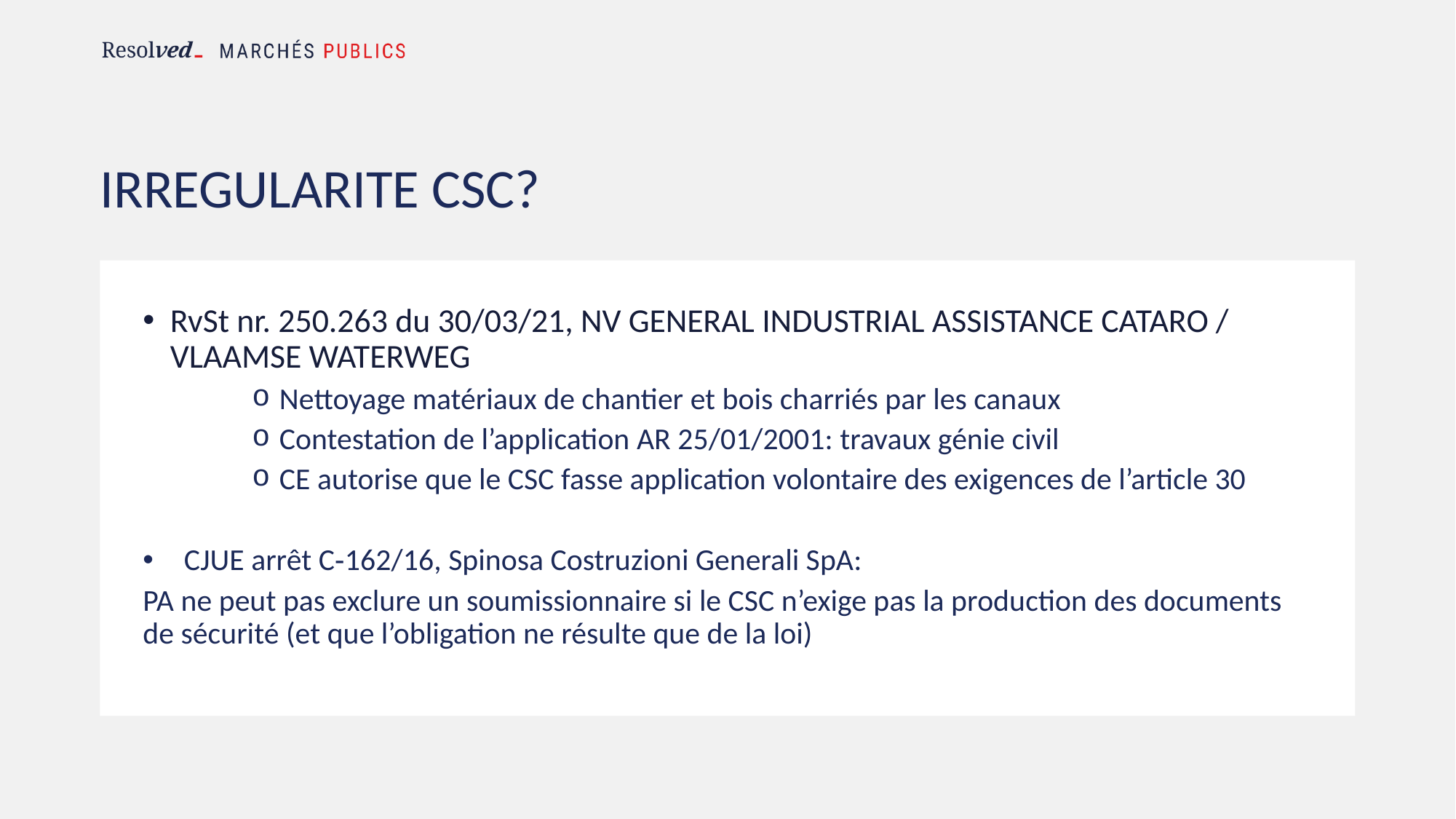

# IRREGULARITE CSC?
RvSt nr. 250.263 du 30/03/21, NV GENERAL INDUSTRIAL ASSISTANCE CATARO / VLAAMSE WATERWEG
Nettoyage matériaux de chantier et bois charriés par les canaux
Contestation de l’application AR 25/01/2001: travaux génie civil
CE autorise que le CSC fasse application volontaire des exigences de l’article 30

CJUE arrêt C‑162/16, Spinosa Costruzioni Generali SpA:
PA ne peut pas exclure un soumissionnaire si le CSC n’exige pas la production des documents de sécurité (et que l’obligation ne résulte que de la loi)